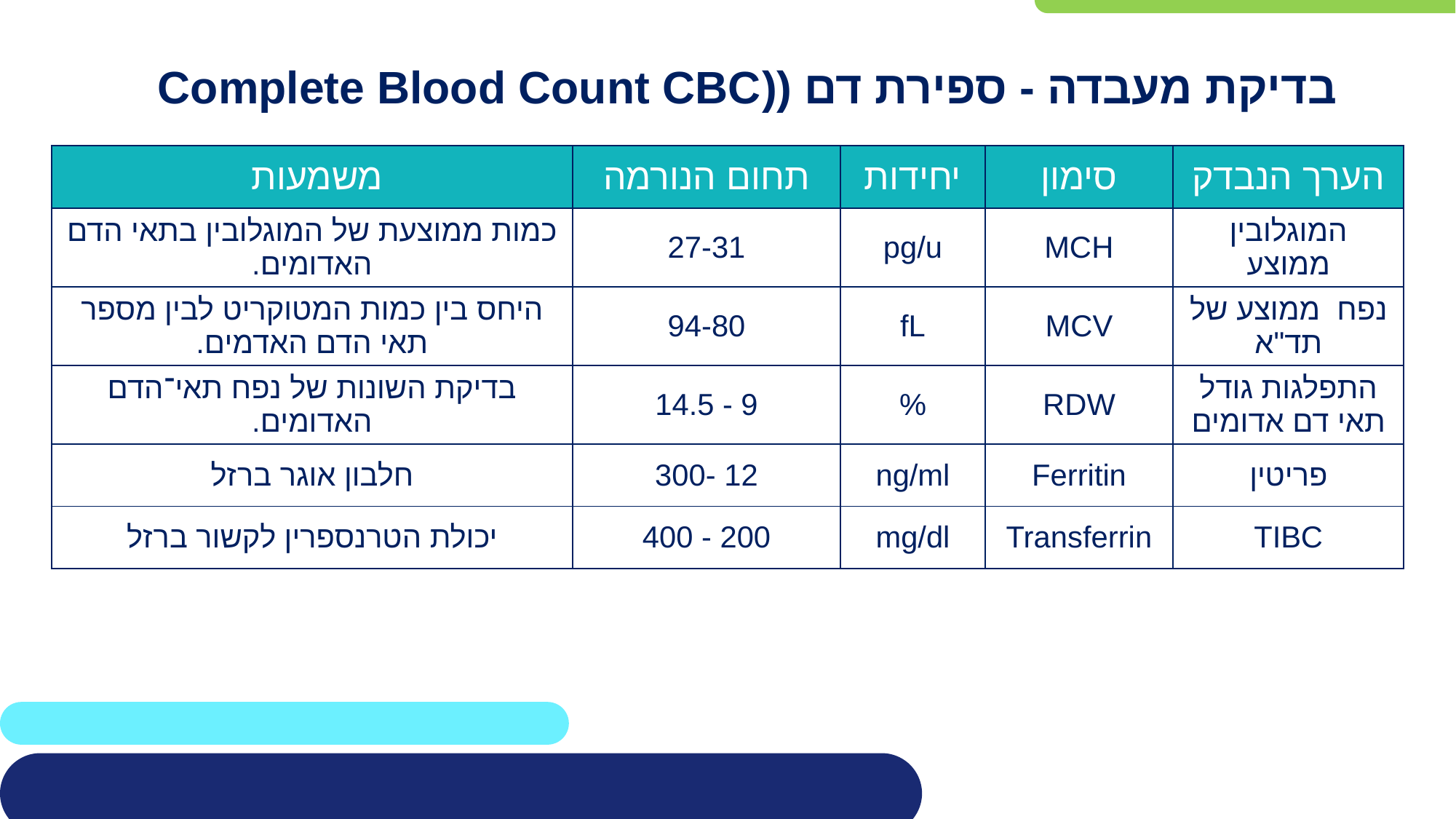

#
בדיקת מעבדה - ספירת דם ((Complete Blood Count CBC
| משמעות | תחום הנורמה | יחידות | סימון | הערך הנבדק |
| --- | --- | --- | --- | --- |
| כמות ממוצעת של המוגלובין בתאי הדם האדומים. | 27-31 | pg/u | MCH | המוגלובין ממוצע |
| היחס בין כמות המטוקריט לבין מספר תאי הדם האדמים. | 94-80 | fL | MCV | נפח ממוצע של תד"א |
| בדיקת השונות של נפח תאי־הדם האדומים. | 14.5 - 9 | % | RDW | התפלגות גודל תאי דם אדומים |
| חלבון אוגר ברזל | 300- 12 | ng/ml | Ferritin | פריטין |
| יכולת הטרנספרין לקשור ברזל | 400 - 200 | mg/dl | Transferrin | TIBC |